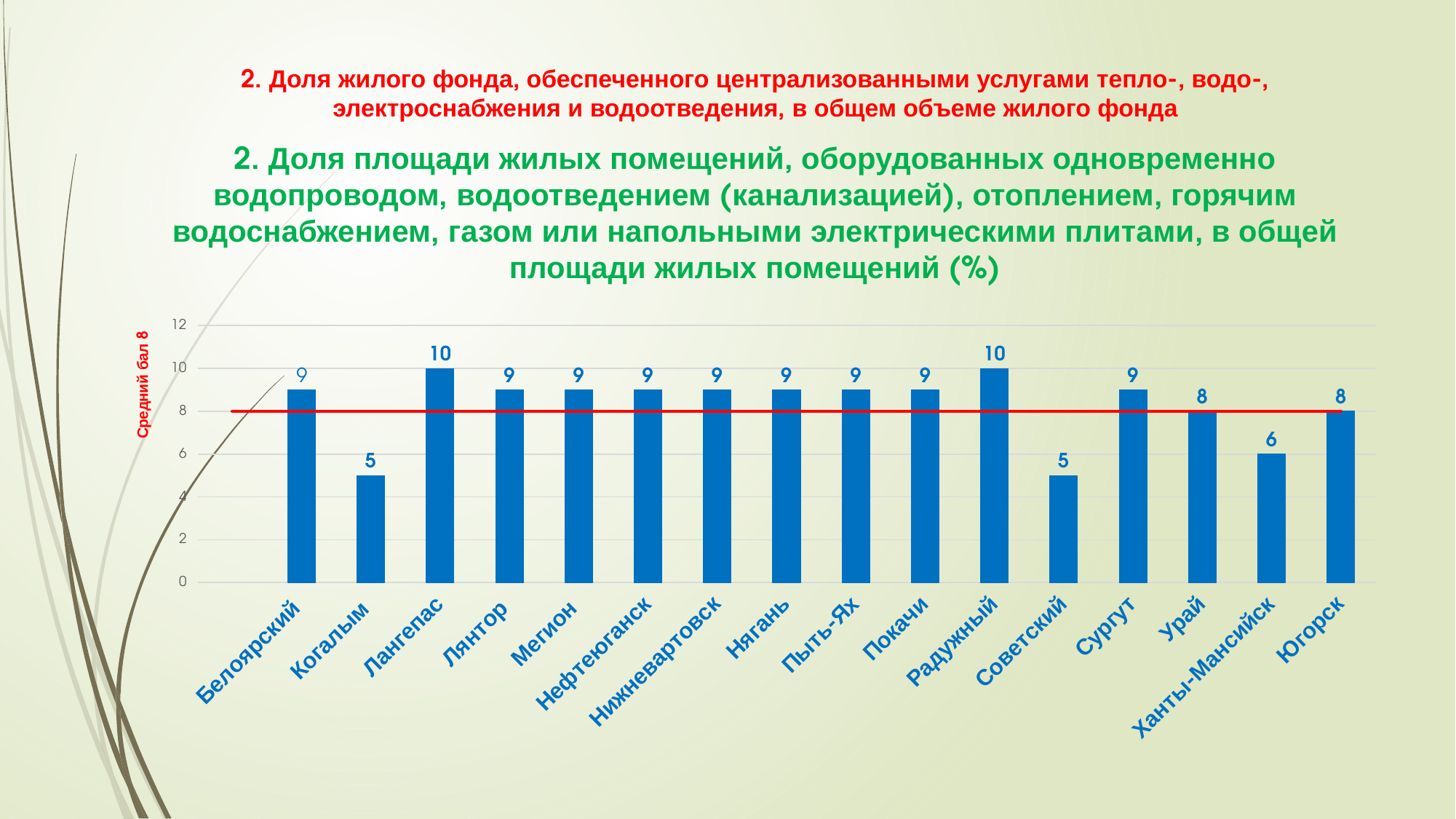

# 2. Доля жилого фонда, обеспеченного централизованными услугами тепло-, водо-, электроснабжения и водоотведения, в общем объеме жилого фонда
2. Доля площади жилых помещений, оборудованных одновременно водопроводом, водоотведением (канализацией), отоплением, горячим водоснабжением, газом или напольными электрическими плитами, в общей площади жилых помещений (%)

### Chart

| Category | Ряд 1 | Ряд 2 |
|---|---|---|
|  | None | 8.0 |
| Белоярский  | 9.0 | 8.0 |
| Когалым  | 5.0 | 8.0 |
| Лангепас | 10.0 | 8.0 |
| Лянтор  | 9.0 | 8.0 |
| Мегион  | 9.0 | 8.0 |
| Нефтеюганск | 9.0 | 8.0 |
| Нижневартовск | 9.0 | 8.0 |
| Нягань | 9.0 | 8.0 |
| Пыть-Ях | 9.0 | 8.0 |
| Покачи | 9.0 | 8.0 |
| Радужный | 10.0 | 8.0 |
| Советский | 5.0 | 8.0 |
| Сургут | 9.0 | 8.0 |
| Урай | 8.0 | 8.0 |
| Ханты-Мансийск | 6.0 | 8.0 |
| Югорск | 8.0 | 8.0 |